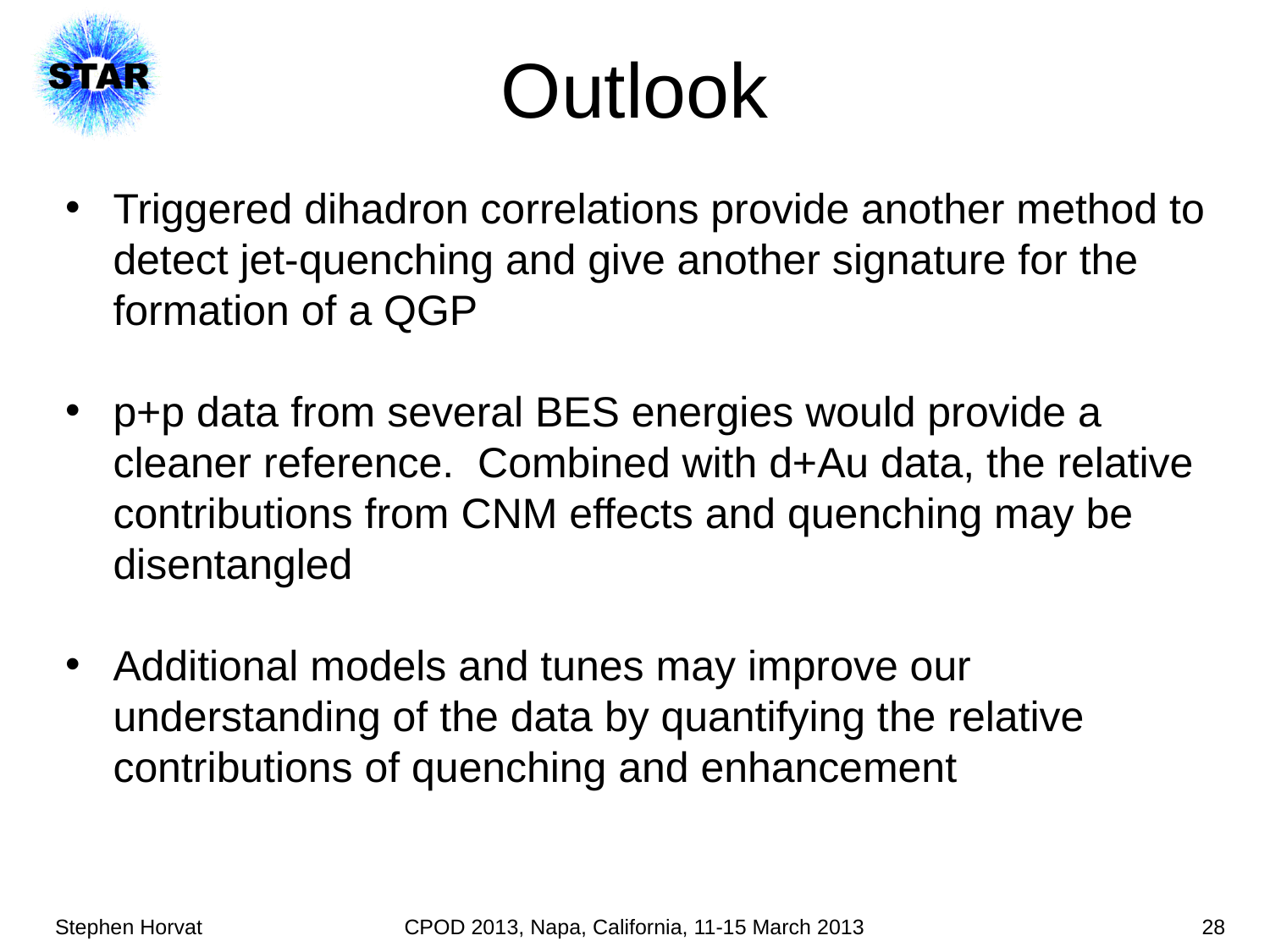

# Outlook
Triggered dihadron correlations provide another method to detect jet-quenching and give another signature for the formation of a QGP

p+p data from several BES energies would provide a cleaner reference.  Combined with d+Au data, the relative contributions from CNM effects and quenching may be disentangled

Additional models and tunes may improve our understanding of the data by quantifying the relative contributions of quenching and enhancement

Stephen Horvat
CPOD 2013, Napa, California, 11-15 March 2013
28